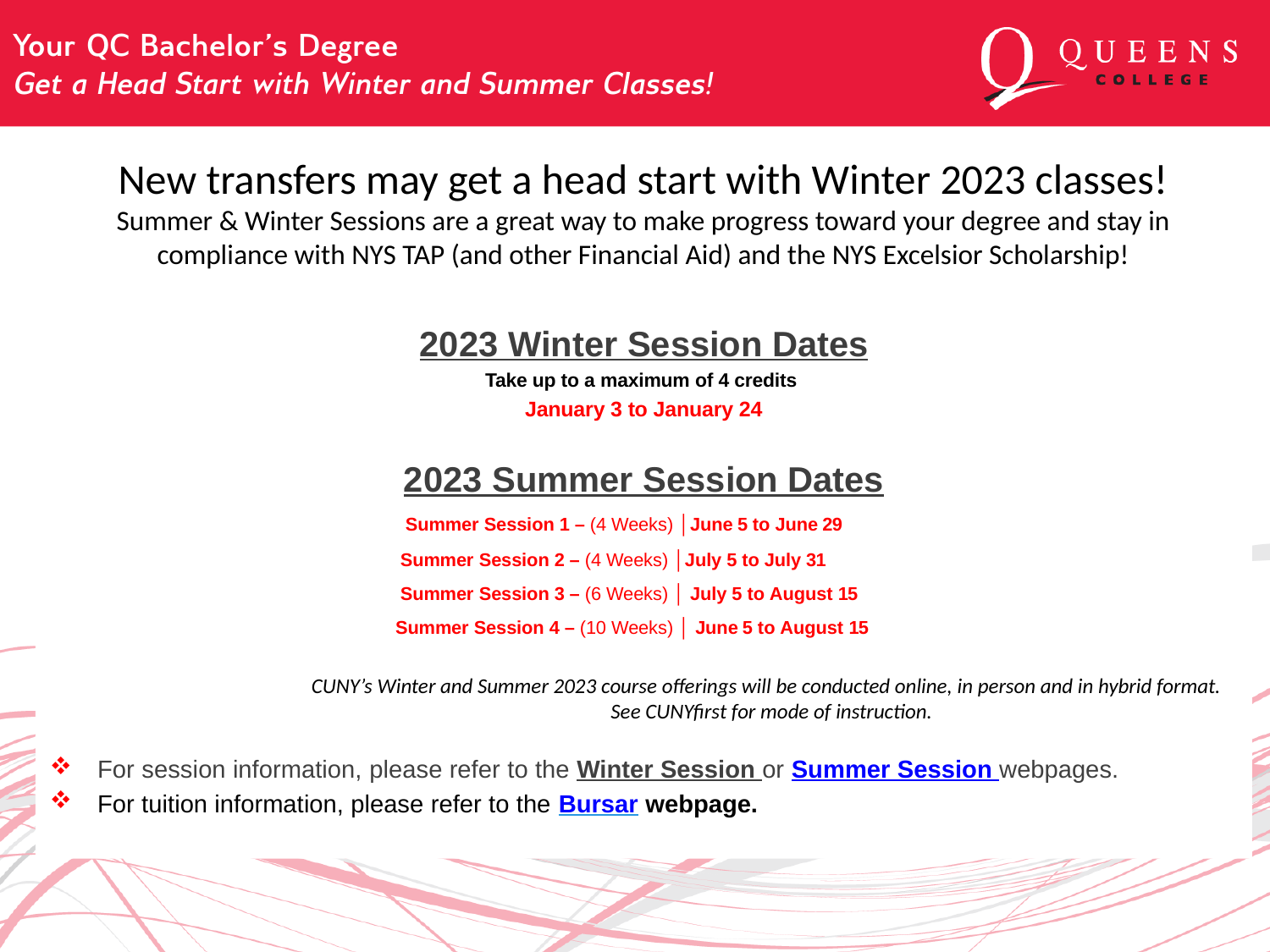

Your QC Bachelor’s Degree
Get a Head Start with Winter and Summer Classes!

 New transfers may get a head start with Winter 2023 classes!
Summer & Winter Sessions are a great way to make progress toward your degree and stay in compliance with NYS TAP (and other Financial Aid) and the NYS Excelsior Scholarship!

2023 Winter Session Dates
Take up to a maximum of 4 credits
January 3 to January 24

2023 Summer Session Dates
                    Summer Session 1 – (4 Weeks) │June 5 to June 29
                   Summer Session 2 – (4 Weeks) │July 5 to July 31
                   Summer Session 3 – (6 Weeks) │ July 5 to August 15
                  Summer Session 4 – (10 Weeks) │ June 5 to August 15

CUNY’s Winter and Summer 2023 course offerings will be conducted online, in person and in hybrid format.
See CUNYfirst for mode of instruction.

For session information, please refer to the Winter Session or Summer Session webpages.
For tuition information, please refer to the Bursar webpage.